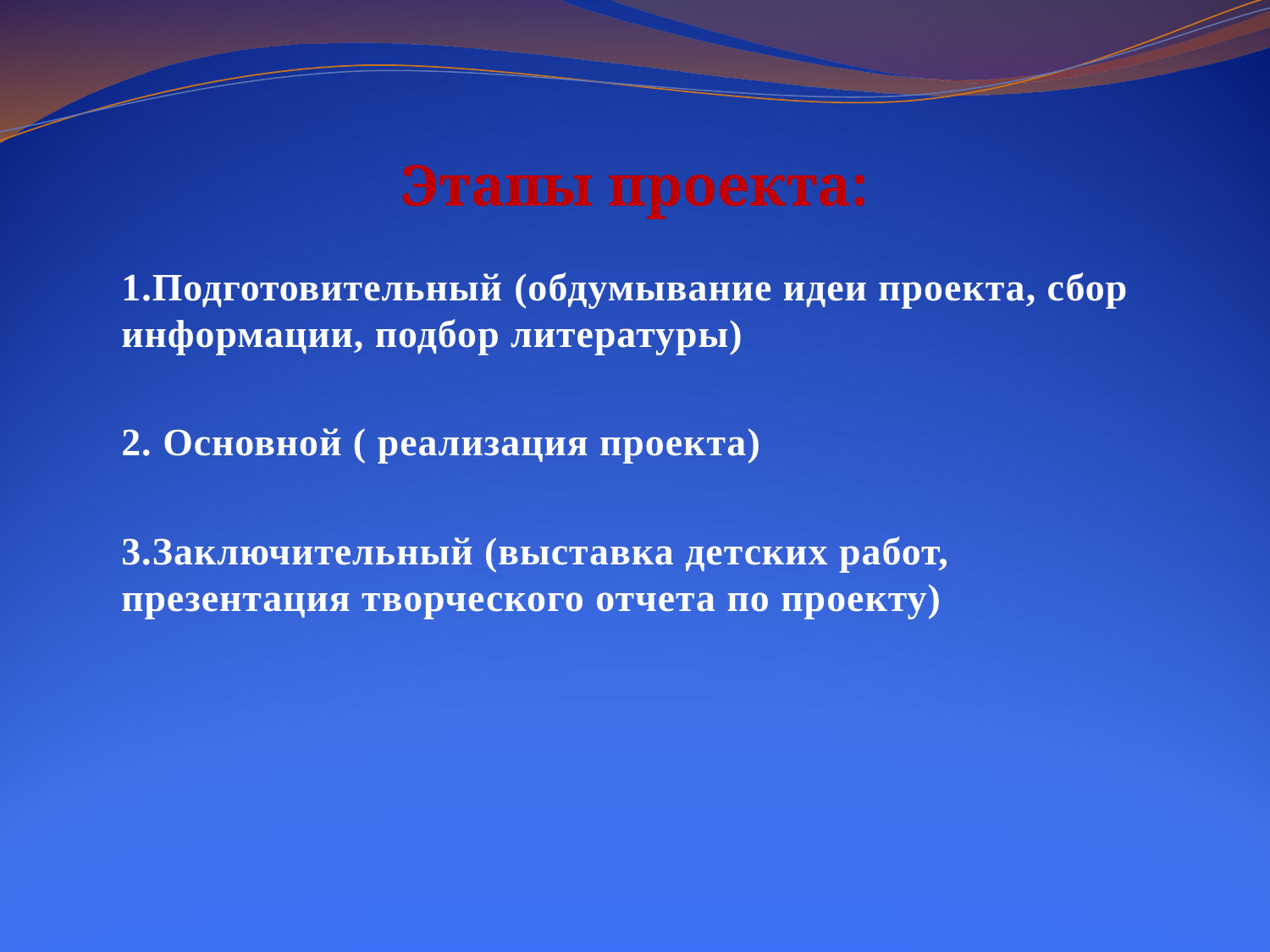

# Этапы проекта:
1.Подготовительный (обдумывание идеи проекта, сбор информации, подбор литературы)

2. Основной ( реализация проекта)

3.Заключительный (выставка детских работ, презентация творческого отчета по проекту)